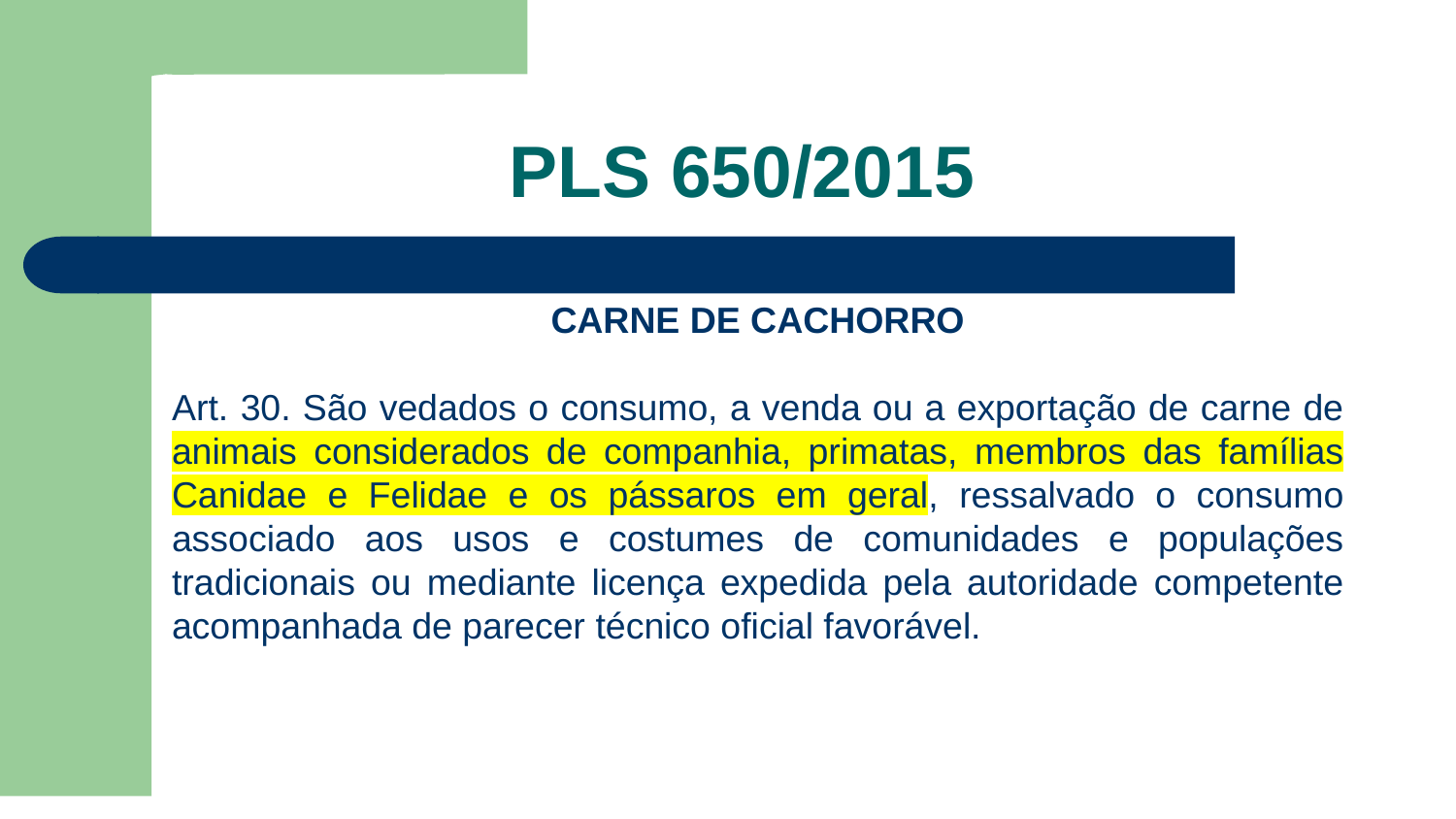

# PLS 650/2015
CARNE DE CACHORRO

Art. 30. São vedados o consumo, a venda ou a exportação de carne de animais considerados de companhia, primatas, membros das famílias Canidae e Felidae e os pássaros em geral, ressalvado o consumo associado aos usos e costumes de comunidades e populações tradicionais ou mediante licença expedida pela autoridade competente acompanhada de parecer técnico oficial favorável.